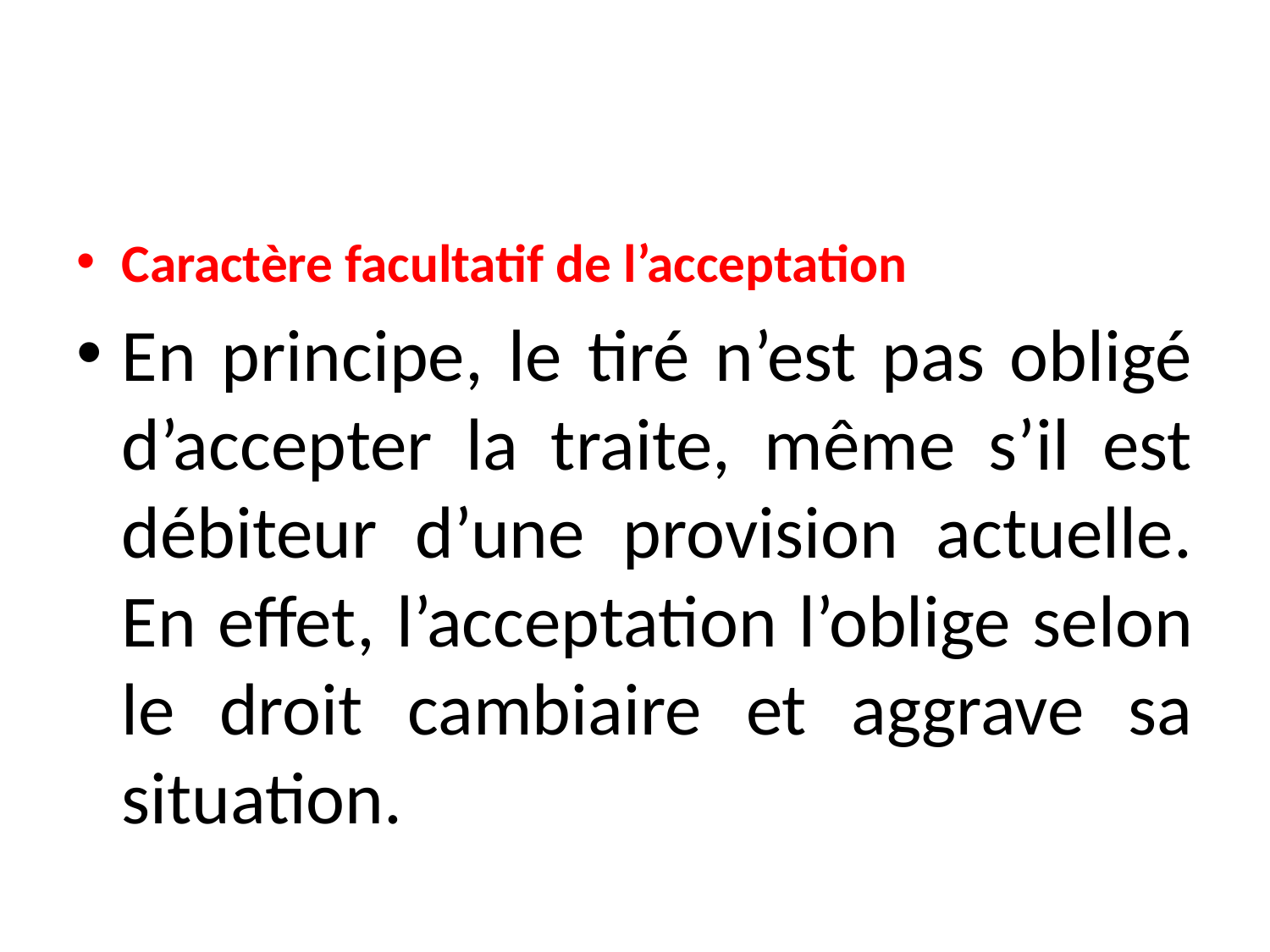

#
Caractère facultatif de l’acceptation
En principe, le tiré n’est pas obligé d’accepter la traite, même s’il est débiteur d’une provision actuelle. En effet, l’acceptation l’oblige selon le droit cambiaire et aggrave sa situation.